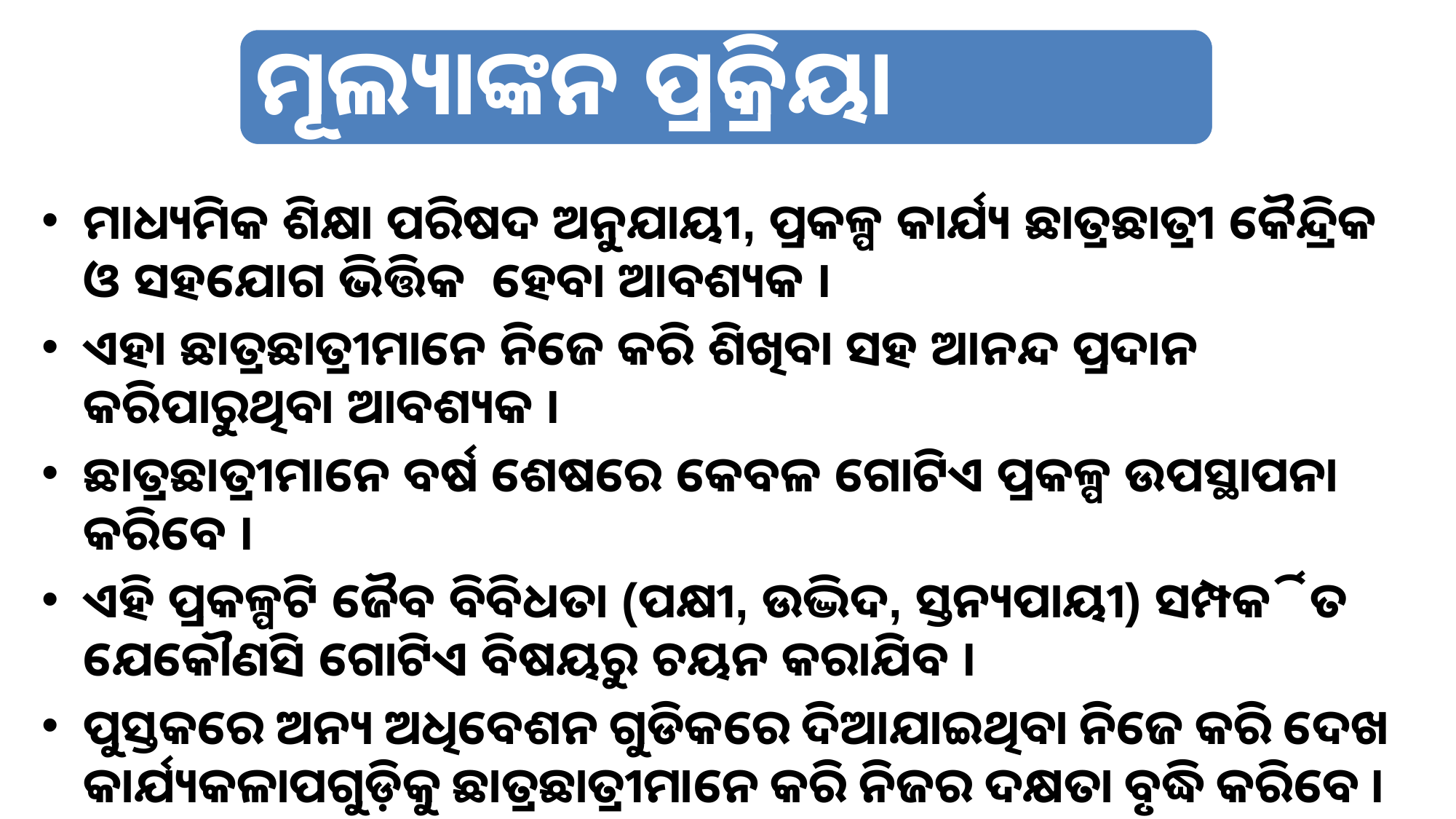

ମୂଲ୍ୟାଙ୍କନ ପ୍ରକ୍ରିୟା
ମାଧ୍ୟମିକ ଶିକ୍ଷା ପରିଷଦ ଅନୁଯାୟୀ, ପ୍ରକଳ୍ପ କାର୍ଯ୍ୟ ଛାତ୍ରଛାତ୍ରୀ କୈନ୍ଦ୍ରିକ ଓ ସହଯୋଗ ଭିତ୍ତିକ  ହେବା ଆବଶ୍ୟକ ।
ଏହା ଛାତ୍ରଛାତ୍ରୀମାନେ ନିଜେ କରି ଶିଖିବା ସହ ଆନନ୍ଦ ପ୍ରଦାନ କରିପାରୁଥିବା ଆବଶ୍ୟକ ।
ଛାତ୍ରଛାତ୍ରୀମାନେ ବର୍ଷ ଶେଷରେ କେବଳ ଗୋଟିଏ ପ୍ରକଳ୍ପ ଉପସ୍ଥାପନା କରିବେ ।
ଏହି ପ୍ରକଳ୍ପଟି ଜୈବ ବିବିଧତା (ପକ୍ଷୀ, ଉଦ୍ଭିଦ, ସ୍ତନ୍ୟପାୟୀ) ସମ୍ପର୍କିତ  ଯେକୌଣସି ଗୋଟିଏ ବିଷୟରୁ ଚୟନ କରାଯିବ ।
ପୁସ୍ତକରେ ଅନ୍ୟ ଅଧିବେଶନ ଗୁଡିକରେ ଦିଆଯାଇଥିବା ନିଜେ କରି ଦେଖ କାର୍ଯ୍ୟକଳାପଗୁଡ଼ିକୁ ଛାତ୍ରଛାତ୍ରୀମାନେ କରି ନିଜର ଦକ୍ଷତା ବୃଦ୍ଧି କରିବେ ।